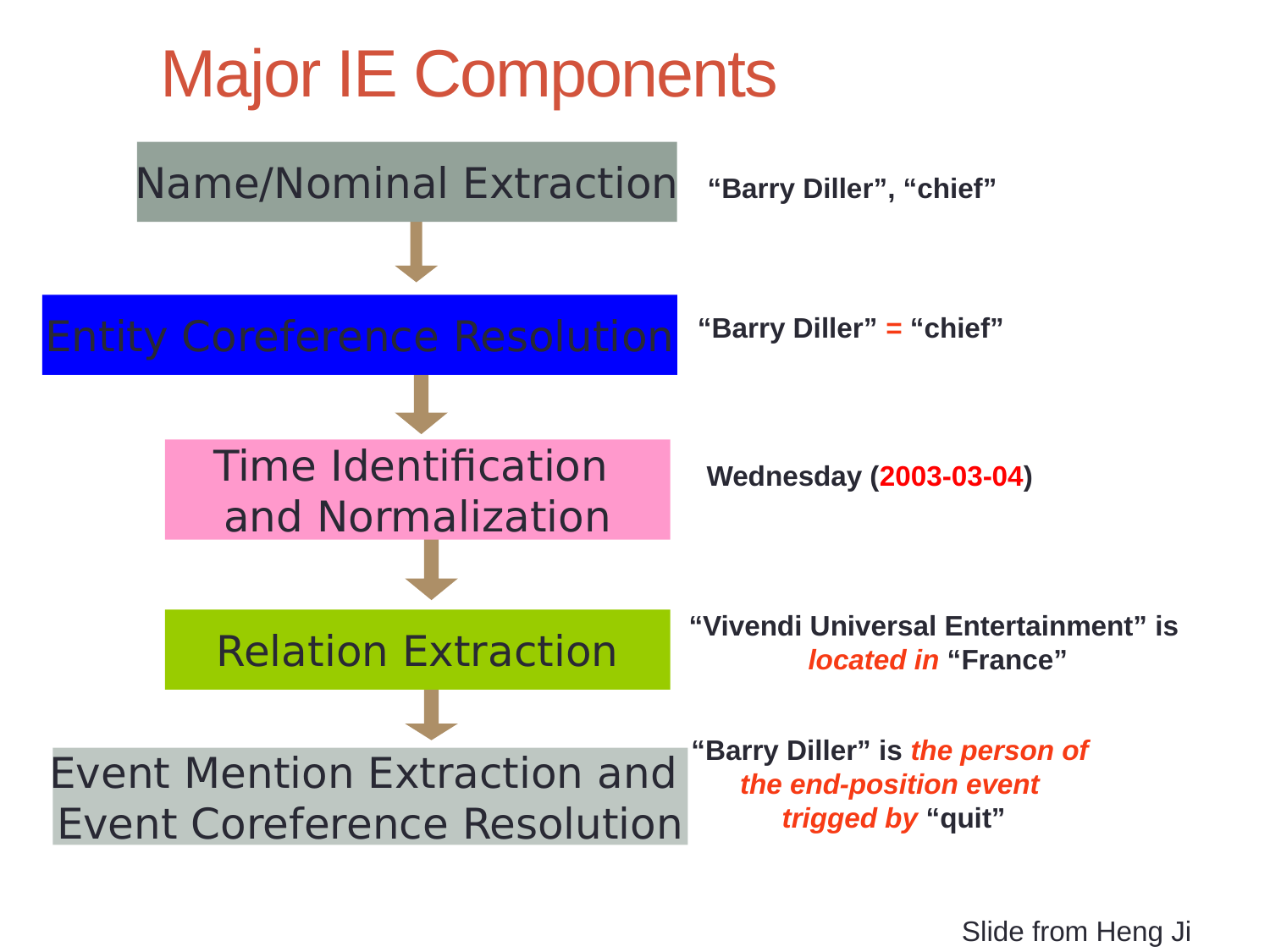

Major IE Components
Name/Nominal Extraction
“Barry Diller”, “chief”

“Barry Diller” = “chief”
Entity Coreference Resolution

Time Identification
and Normalization
Wednesday (2003-03-04)

“Vivendi Universal Entertainment” is
located in “France”
Relation Extraction

“Barry Diller” is the person of
the end-position event
trigged by “quit”
Event Mention Extraction and
Event Coreference Resolution
Slide from Heng Ji